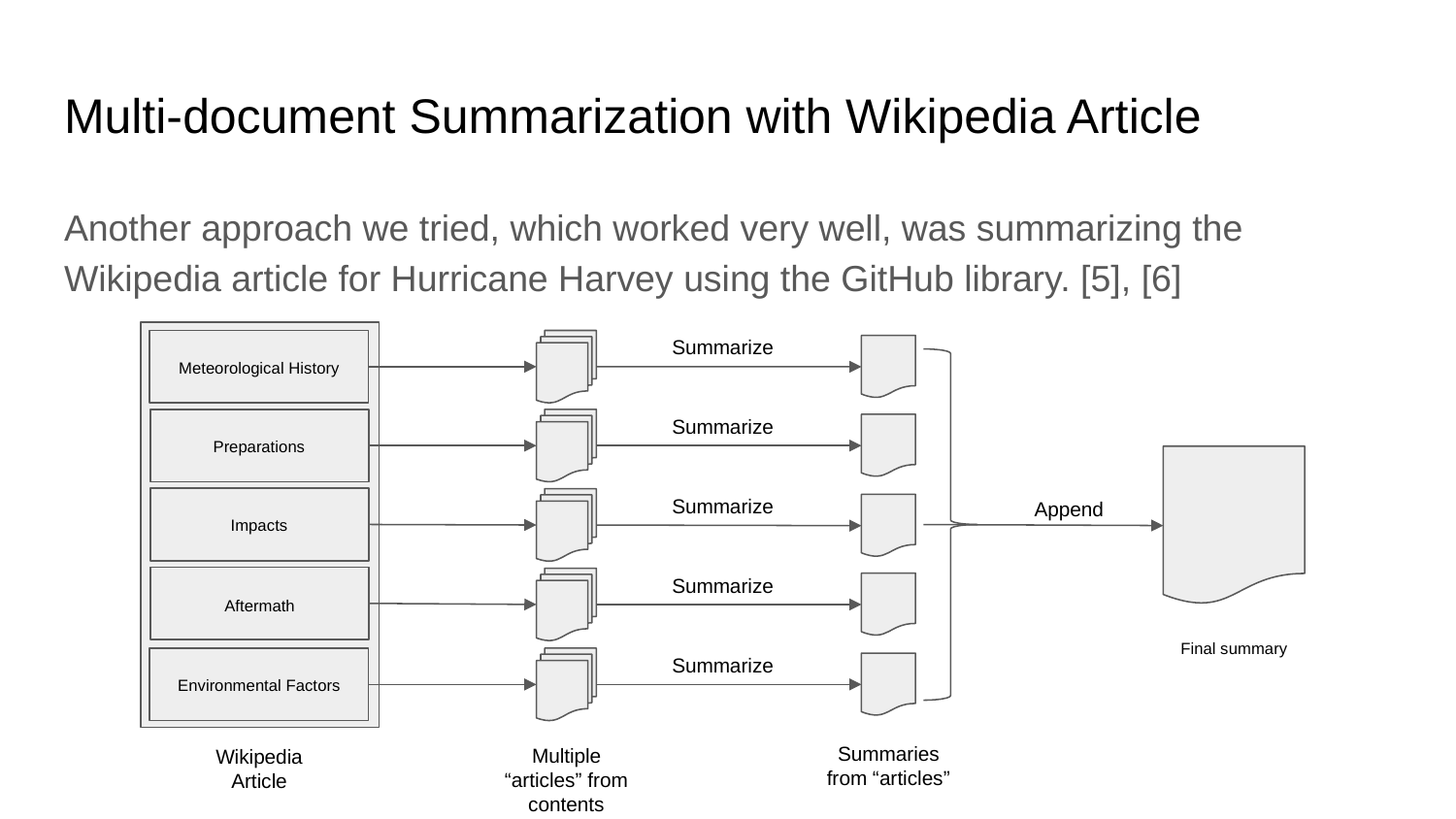

# Multi-document Summarization with Wikipedia Article
Another approach we tried, which worked very well, was summarizing the Wikipedia article for Hurricane Harvey using the GitHub library. [5], [6]

Summarize

Meteorological History

Summarize

Preparations

Summarize
Append

Impacts
Summarize

Aftermath
Final summary
Summarize

Environmental Factors
Summaries from “articles”
Multiple “articles” from contents
Wikipedia Article